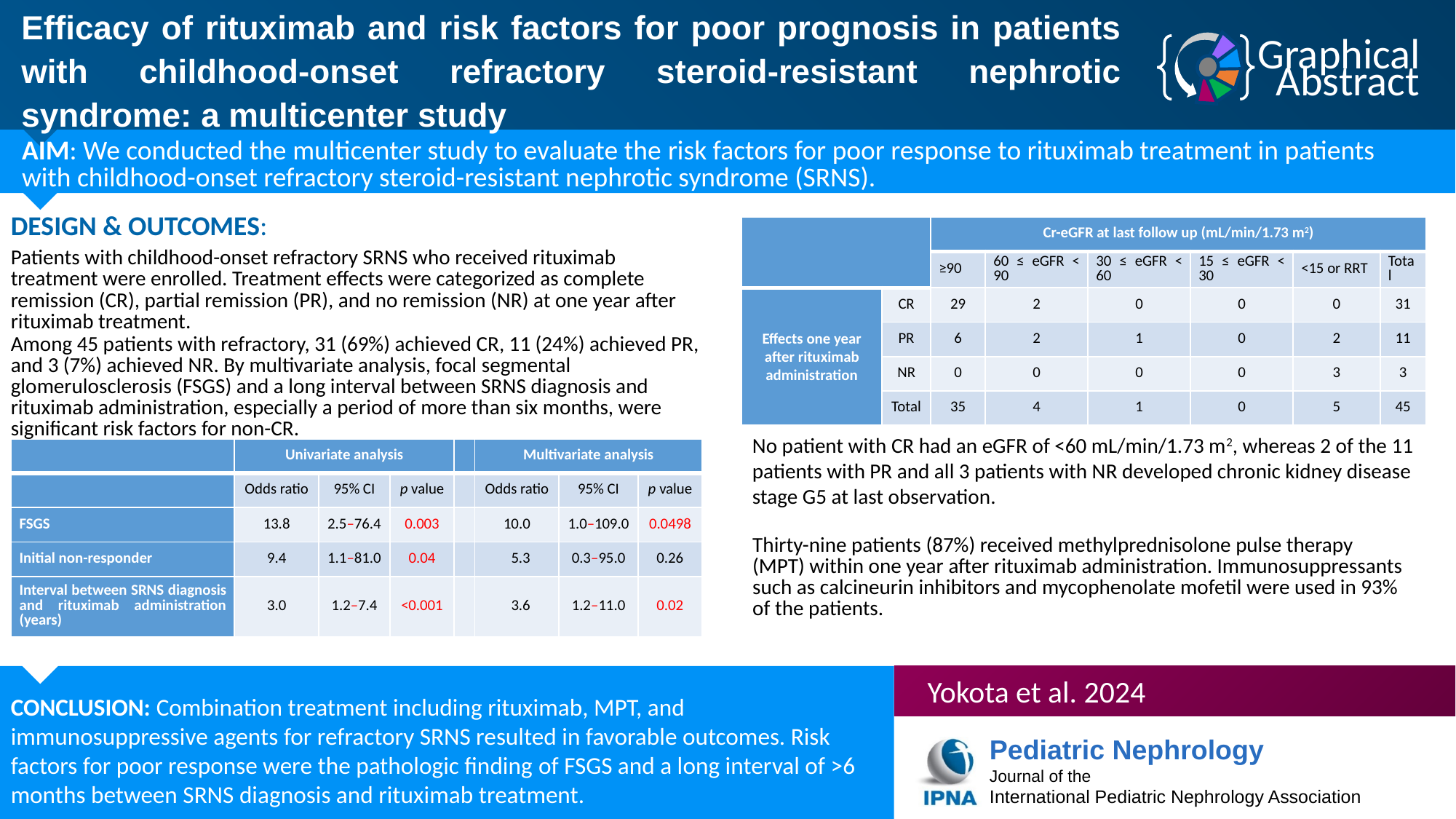

Efficacy of rituximab and risk factors for poor prognosis in patients with childhood-onset refractory steroid-resistant nephrotic syndrome: a multicenter study
AIM: We conducted the multicenter study to evaluate the risk factors for poor response to rituximab treatment in patients with childhood-onset refractory steroid-resistant nephrotic syndrome (SRNS).
DESIGN & OUTCOMES:
|  |  | Cr-eGFR at last follow up (mL/min/1.73 m2) |  |  |  |  |  |
| --- | --- | --- | --- | --- | --- | --- | --- |
|  |  | ≥90 | 60 ≤ eGFR < 90 | 30 ≤ eGFR < 60 | 15 ≤ eGFR < 30 | <15 or RRT | Total |
| Effects one year after rituximab administration | CR | 29 | 2 | 0 | 0 | 0 | 31 |
|  | PR | 6 | 2 | 1 | 0 | 2 | 11 |
|  | NR | 0 | 0 | 0 | 0 | 3 | 3 |
|  | Total | 35 | 4 | 1 | 0 | 5 | 45 |
Patients with childhood-onset refractory SRNS who received rituximab treatment were enrolled. Treatment effects were categorized as complete remission (CR), partial remission (PR), and no remission (NR) at one year after rituximab treatment.
Among 45 patients with refractory, 31 (69%) achieved CR, 11 (24%) achieved PR, and 3 (7%) achieved NR. By multivariate analysis, focal segmental glomerulosclerosis (FSGS) and a long interval between SRNS diagnosis and rituximab administration, especially a period of more than six months, were significant risk factors for non-CR.
No patient with CR had an eGFR of <60 mL/min/1.73 m2, whereas 2 of the 11 patients with PR and all 3 patients with NR developed chronic kidney disease stage G5 at last observation.
|  | Univariate analysis |  |  |  | Multivariate analysis |  |  |
| --- | --- | --- | --- | --- | --- | --- | --- |
|  | Odds ratio | 95% CI | p value |  | Odds ratio | 95% CI | p value |
| FSGS | 13.8 | 2.5–76.4 | 0.003 |  | 10.0 | 1.0–109.0 | 0.0498 |
| Initial non-responder | 9.4 | 1.1–81.0 | 0.04 |  | 5.3 | 0.3–95.0 | 0.26 |
| Interval between SRNS diagnosis and rituximab administration (years) | 3.0 | 1.2–7.4 | <0.001 |  | 3.6 | 1.2–11.0 | 0.02 |
Thirty-nine patients (87%) received methylprednisolone pulse therapy (MPT) within one year after rituximab administration. Immunosuppressants such as calcineurin inhibitors and mycophenolate mofetil were used in 93% of the patients.
Yokota et al. 2024
CONCLUSION: Combination treatment including rituximab, MPT, and immunosuppressive agents for refractory SRNS resulted in favorable outcomes. Risk factors for poor response were the pathologic finding of FSGS and a long interval of >6 months between SRNS diagnosis and rituximab treatment.